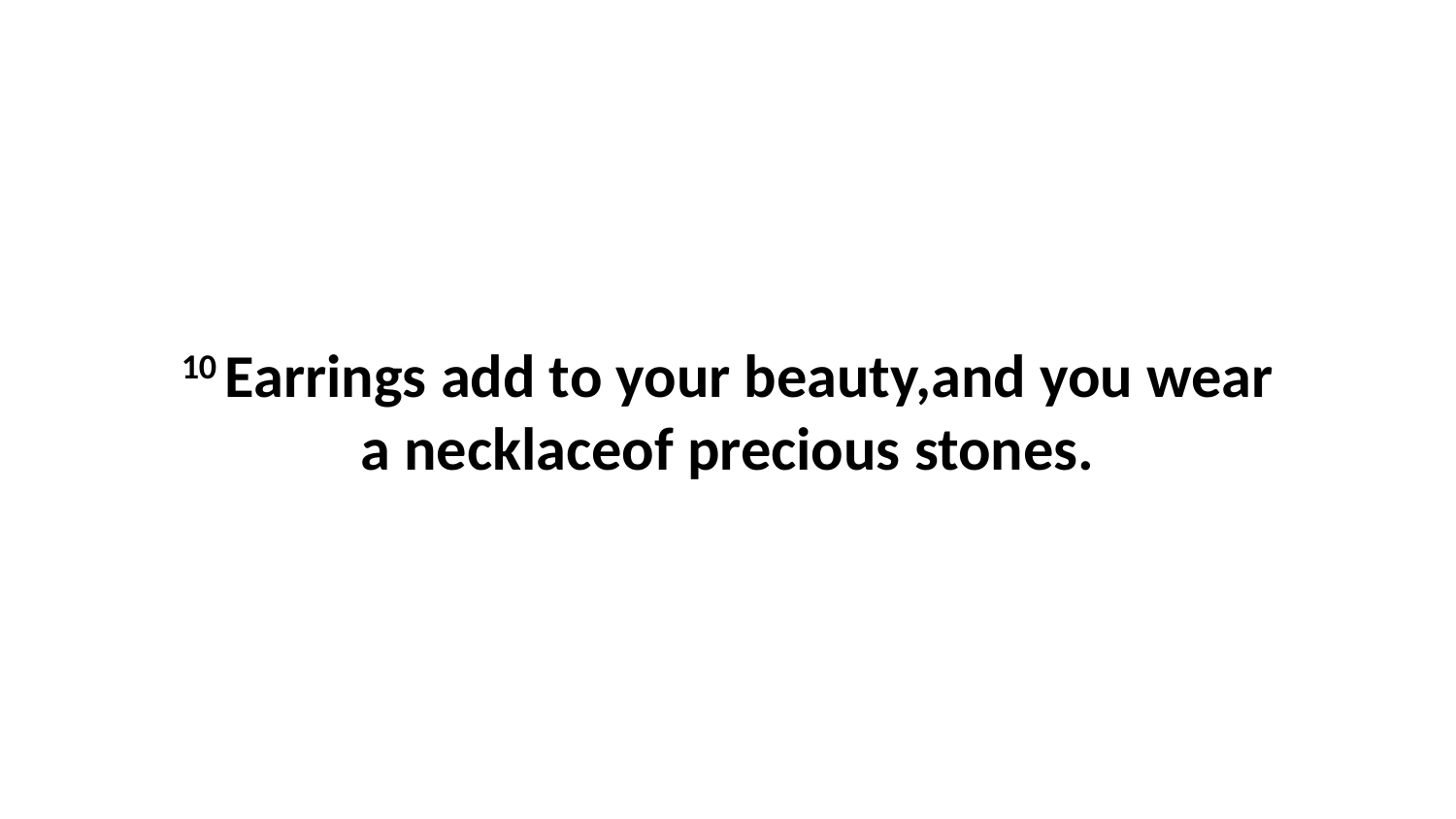

10 Earrings add to your beauty,and you wear a necklaceof precious stones.